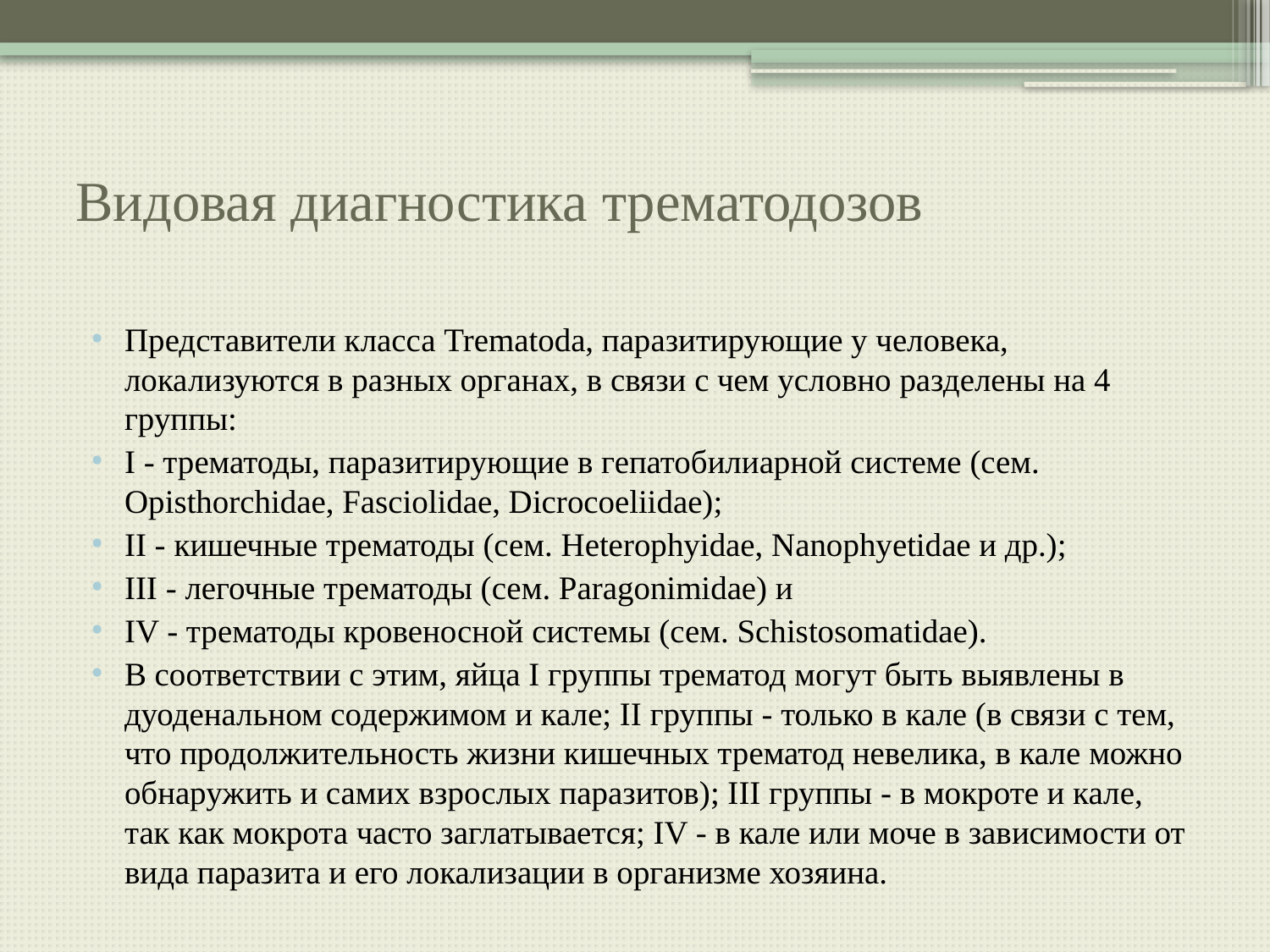

# Видовая диагностика трематодозов
Представители класса Trematoda, паразитирующие у человека, локализуются в разных органах, в связи с чем условно разделены на 4 группы:
I - трематоды, паразитирующие в гепатобилиарной системе (сем. Opisthorchidae, Fasciolidae, Dicrocoeliidae);
II - кишечные трематоды (сем. Heterophyidae, Nanophyetidae и др.);
III - легочные трематоды (сем. Paragonimidae) и
IV - трематоды кровеносной системы (сем. Schistosomatidae).
В соответствии с этим, яйца I группы трематод могут быть выявлены в дуоденальном содержимом и кале; II группы - только в кале (в связи с тем, что продолжительность жизни кишечных трематод невелика, в кале можно обнаружить и самих взрослых паразитов); III группы - в мокроте и кале, так как мокрота часто заглатывается; IV - в кале или моче в зависимости от вида паразита и его локализации в организме хозяина.